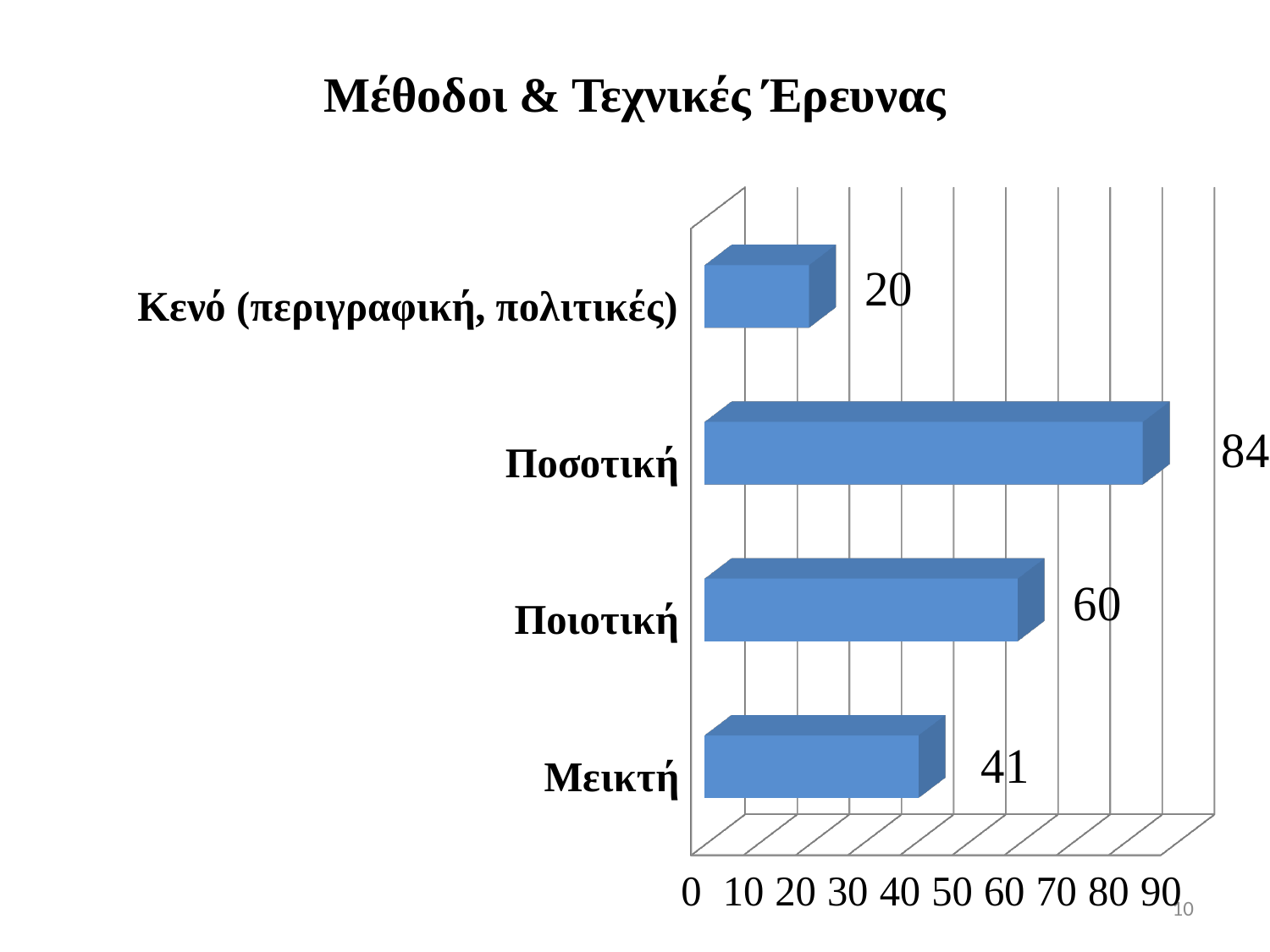

# Μέθοδοι & Τεχνικές Έρευνας

[unsupported chart]

10